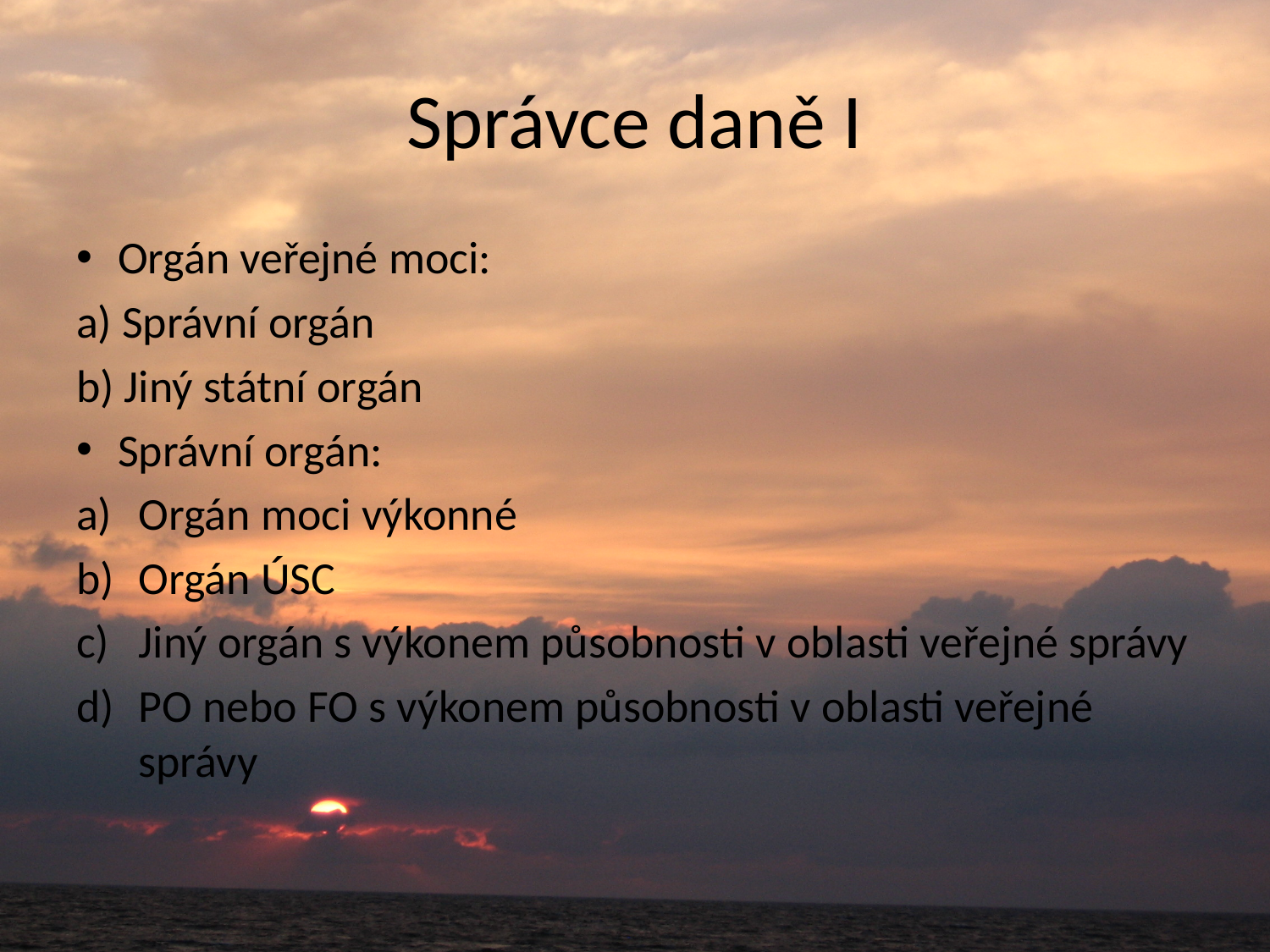

# Správce daně I
Orgán veřejné moci:
a) Správní orgán
b) Jiný státní orgán
Správní orgán:
Orgán moci výkonné
Orgán ÚSC
Jiný orgán s výkonem působnosti v oblasti veřejné správy
PO nebo FO s výkonem působnosti v oblasti veřejné správy